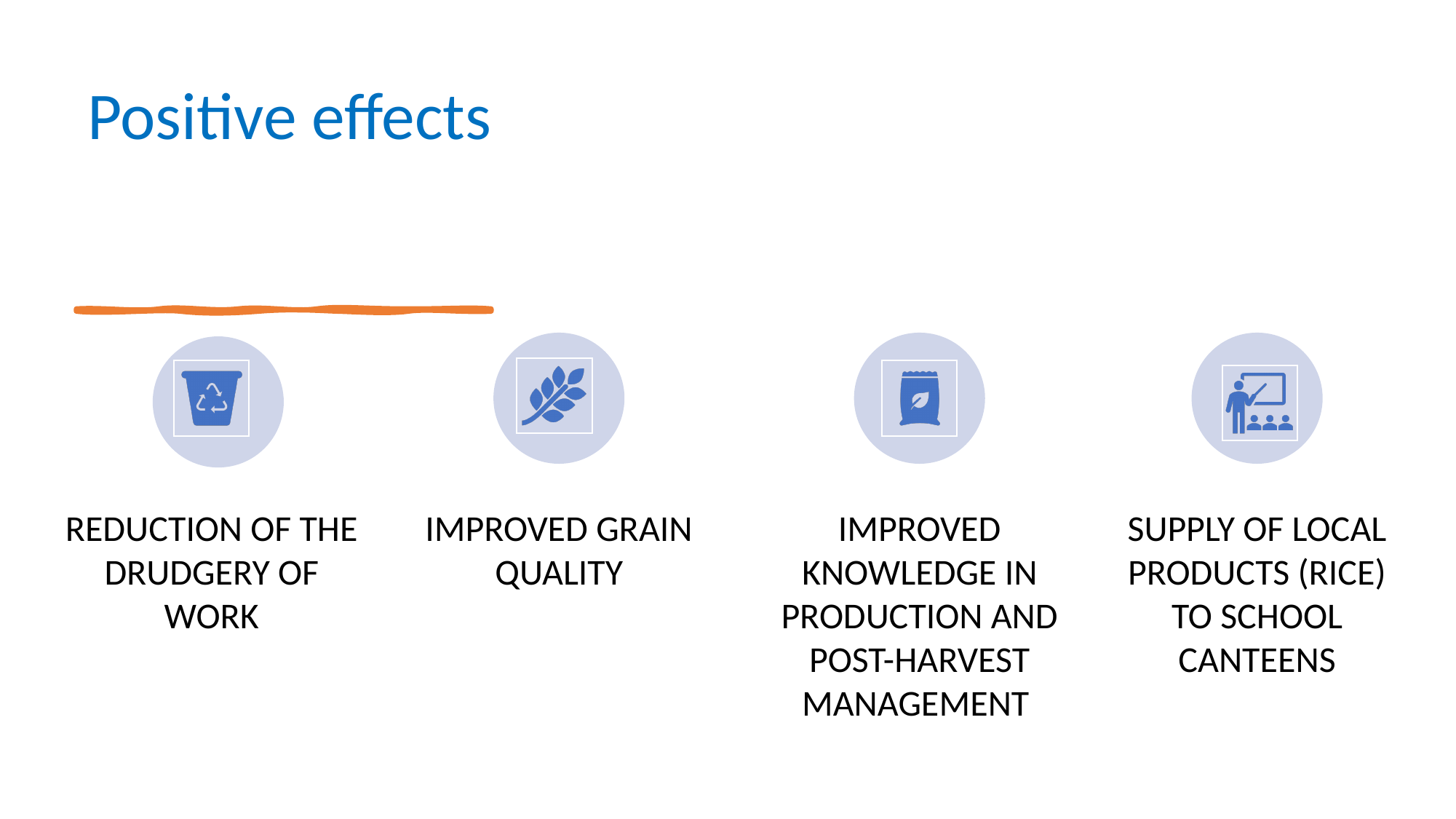

# Positive effects
reduction of the drudgery of work
improved grain quality
improved knowledge in production and post-harvest management
supply of local products (rice) to school canteens